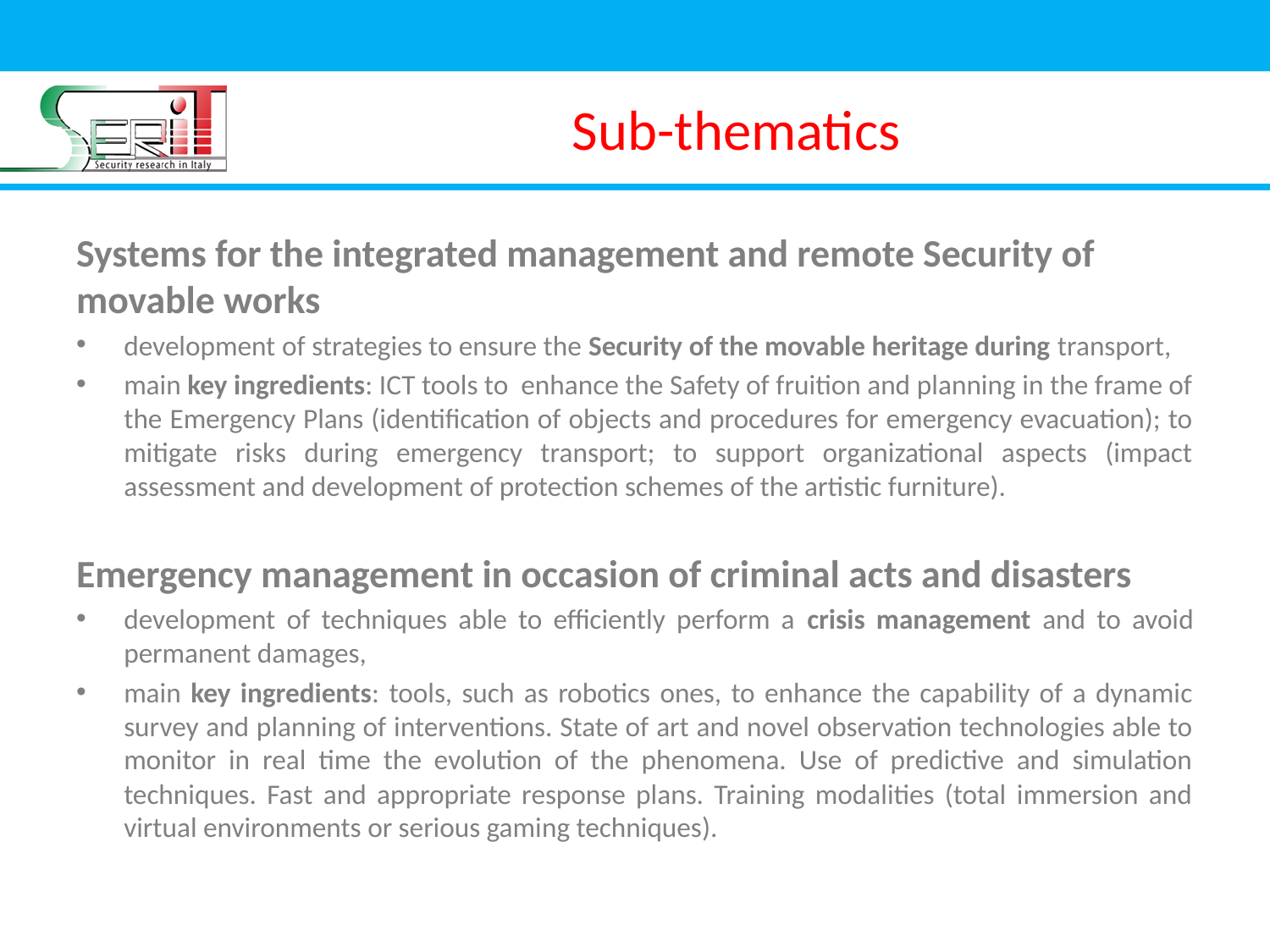

# Sub-thematics
Systems for the integrated management and remote Security of movable works
development of strategies to ensure the Security of the movable heritage during transport,
main key ingredients: ICT tools to  enhance the Safety of fruition and planning in the frame of the Emergency Plans (identification of objects and procedures for emergency evacuation); to mitigate risks during emergency transport; to support organizational aspects (impact assessment and development of protection schemes of the artistic furniture).

Emergency management in occasion of criminal acts and disasters
development of techniques able to efficiently perform a crisis management and to avoid permanent damages,
main key ingredients: tools, such as robotics ones, to enhance the capability of a dynamic survey and planning of interventions. State of art and novel observation technologies able to monitor in real time the evolution of the phenomena. Use of predictive and simulation techniques. Fast and appropriate response plans. Training modalities (total immersion and virtual environments or serious gaming techniques).